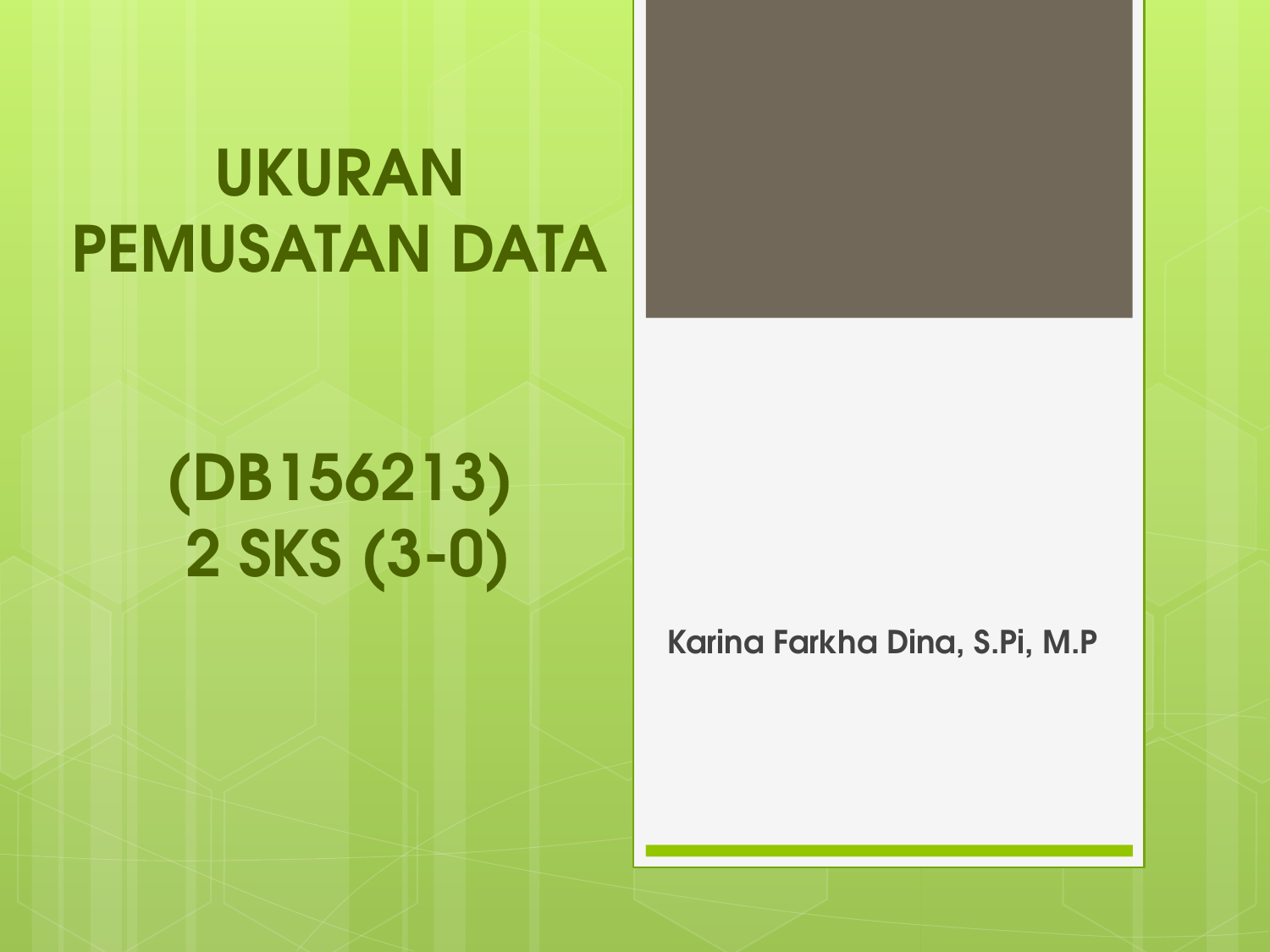

# UKURAN PEMUSATAN DATA (DB156213) 2 SKS (3-0)
Karina Farkha Dina, S.Pi, M.P